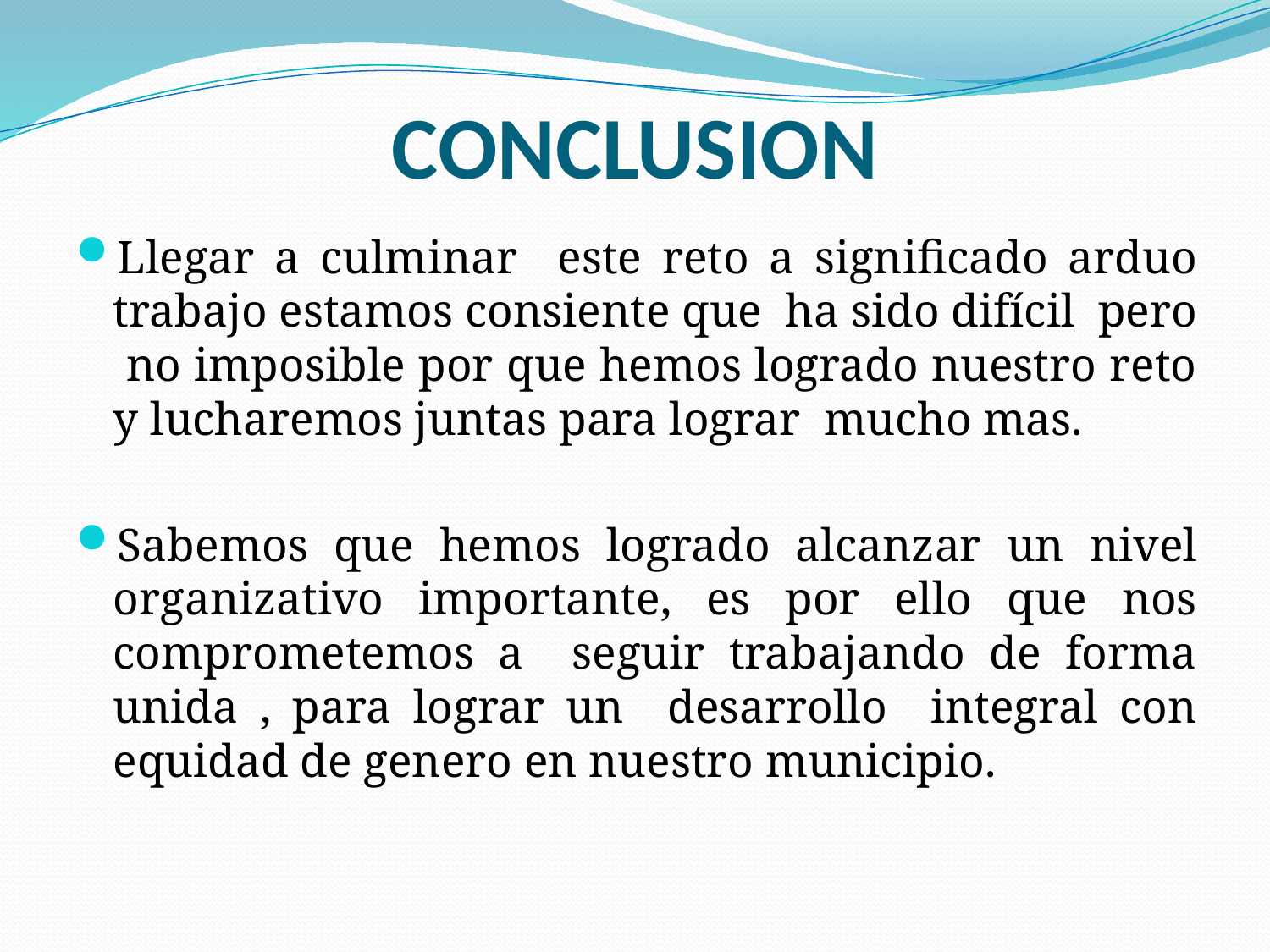

# CONCLUSION
Llegar a culminar  este reto a significado arduo trabajo estamos consiente que  ha sido difícil  pero  no imposible por que hemos logrado nuestro reto y lucharemos juntas para lograr  mucho mas.

Sabemos que hemos logrado alcanzar un nivel organizativo importante, es por ello que nos comprometemos a  seguir trabajando de forma unida , para lograr un  desarrollo  integral con equidad de genero en nuestro municipio.